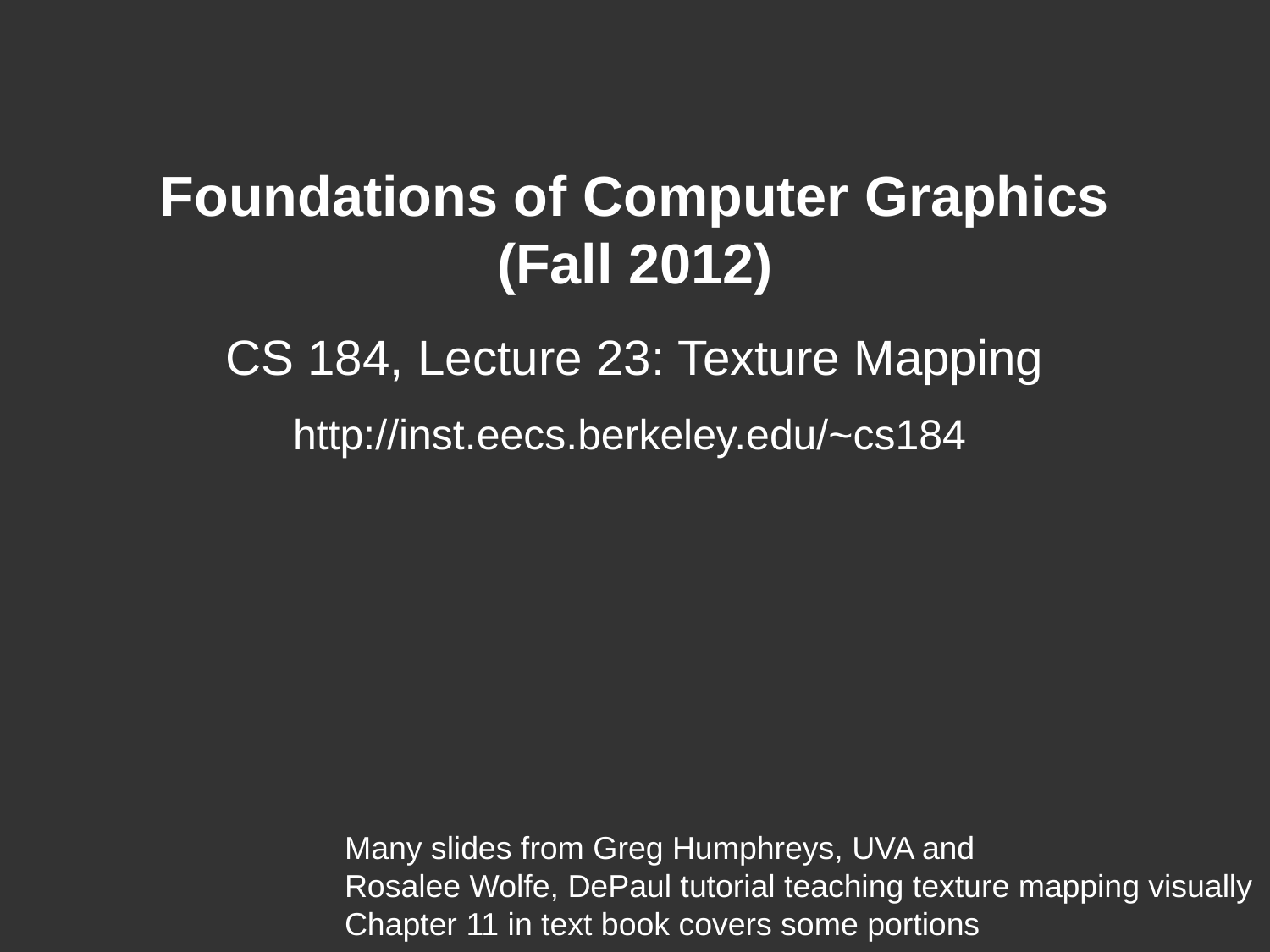

# Foundations of Computer Graphics (Fall 2012)
CS 184, Lecture 23: Texture Mapping

http://inst.eecs.berkeley.edu/~cs184
Many slides from Greg Humphreys, UVA and
Rosalee Wolfe, DePaul tutorial teaching texture mapping visually
Chapter 11 in text book covers some portions